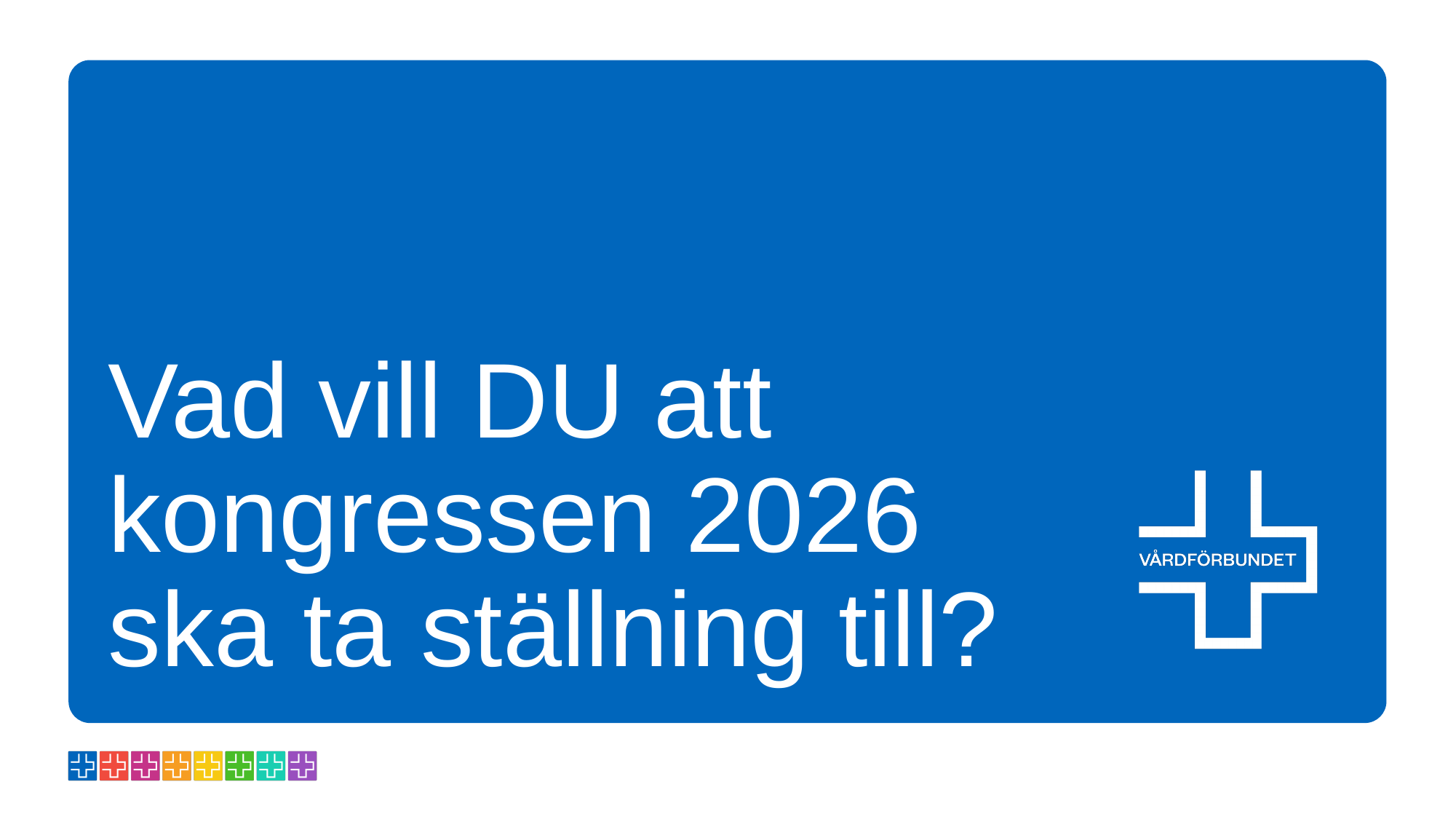

# Vad vill DU att kongressen 2026 ska ta ställning till?